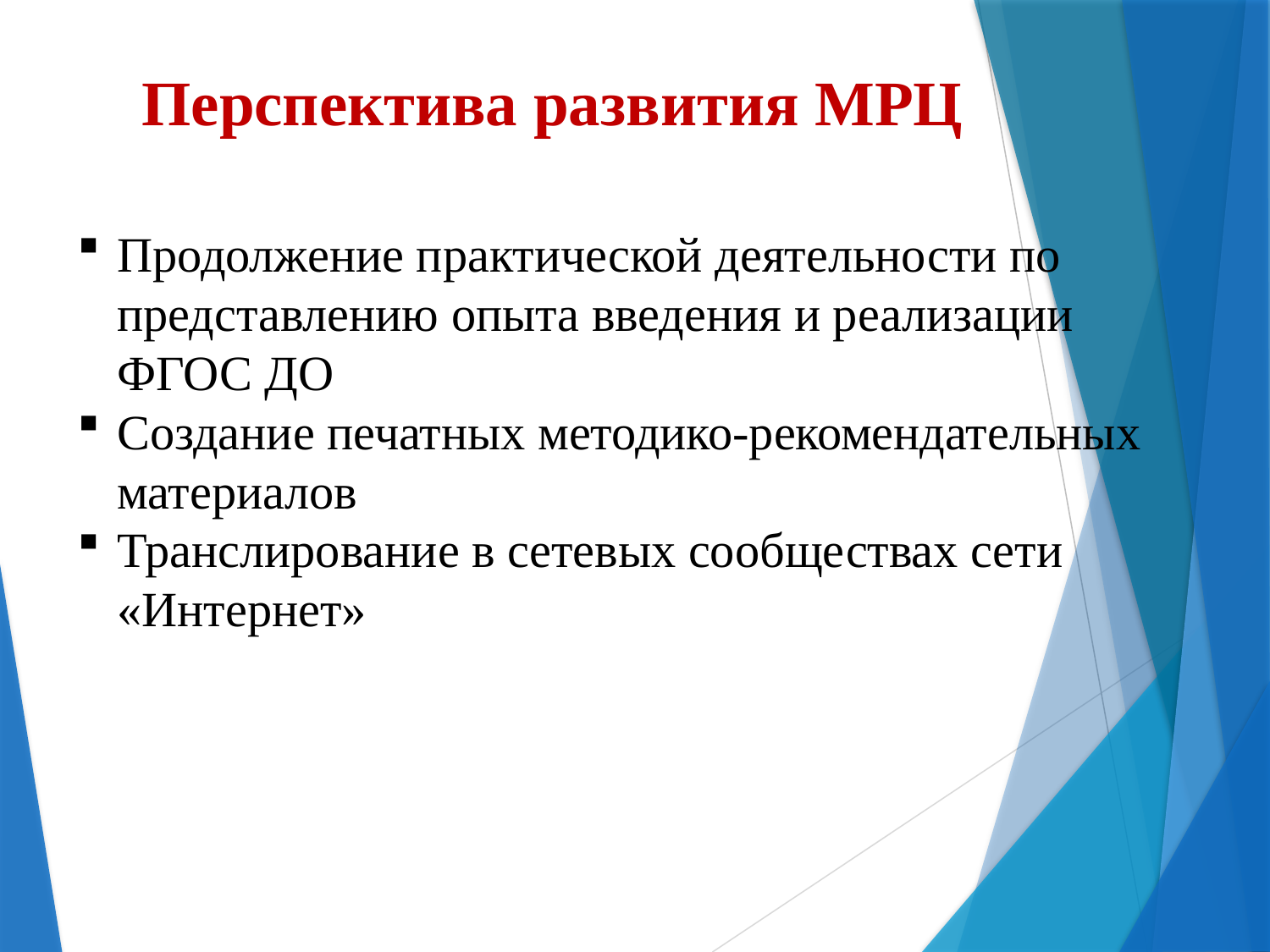

Перспектива развития МРЦ
Продолжение практической деятельности по представлению опыта введения и реализации ФГОС ДО
Создание печатных методико-рекомендательных материалов
Транслирование в сетевых сообществах сети «Интернет»